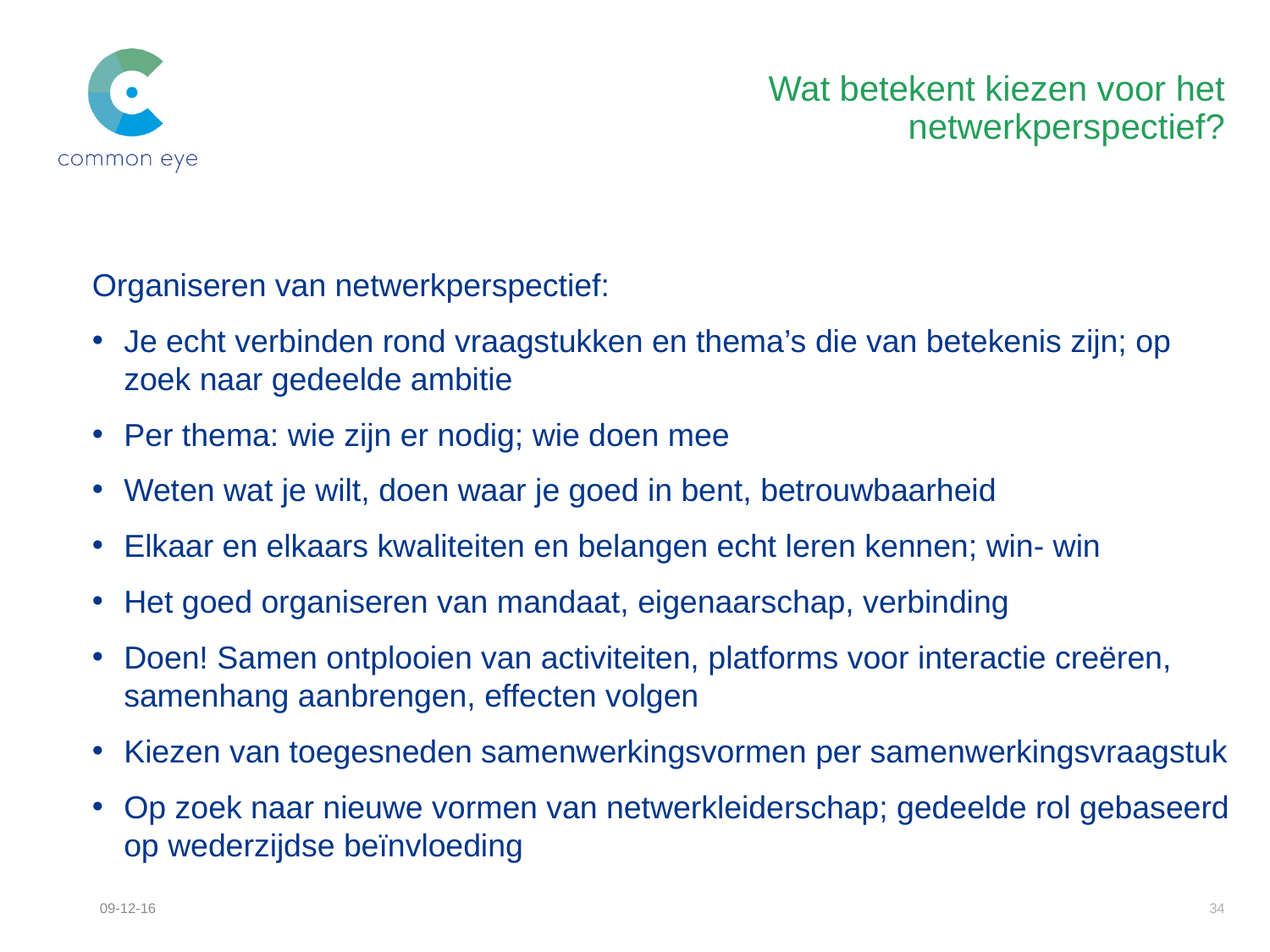

# Wat betekent kiezen voor het netwerkperspectief?
Organiseren van netwerkperspectief:
Je echt verbinden rond vraagstukken en thema’s die van betekenis zijn; op zoek naar gedeelde ambitie
Per thema: wie zijn er nodig; wie doen mee
Weten wat je wilt, doen waar je goed in bent, betrouwbaarheid
Elkaar en elkaars kwaliteiten en belangen echt leren kennen; win- win
Het goed organiseren van mandaat, eigenaarschap, verbinding
Doen! Samen ontplooien van activiteiten, platforms voor interactie creëren,  samenhang aanbrengen, effecten volgen
Kiezen van toegesneden samenwerkingsvormen per samenwerkingsvraagstuk
Op zoek naar nieuwe vormen van netwerkleiderschap; gedeelde rol gebaseerd op wederzijdse beïnvloeding

09-12-16
34